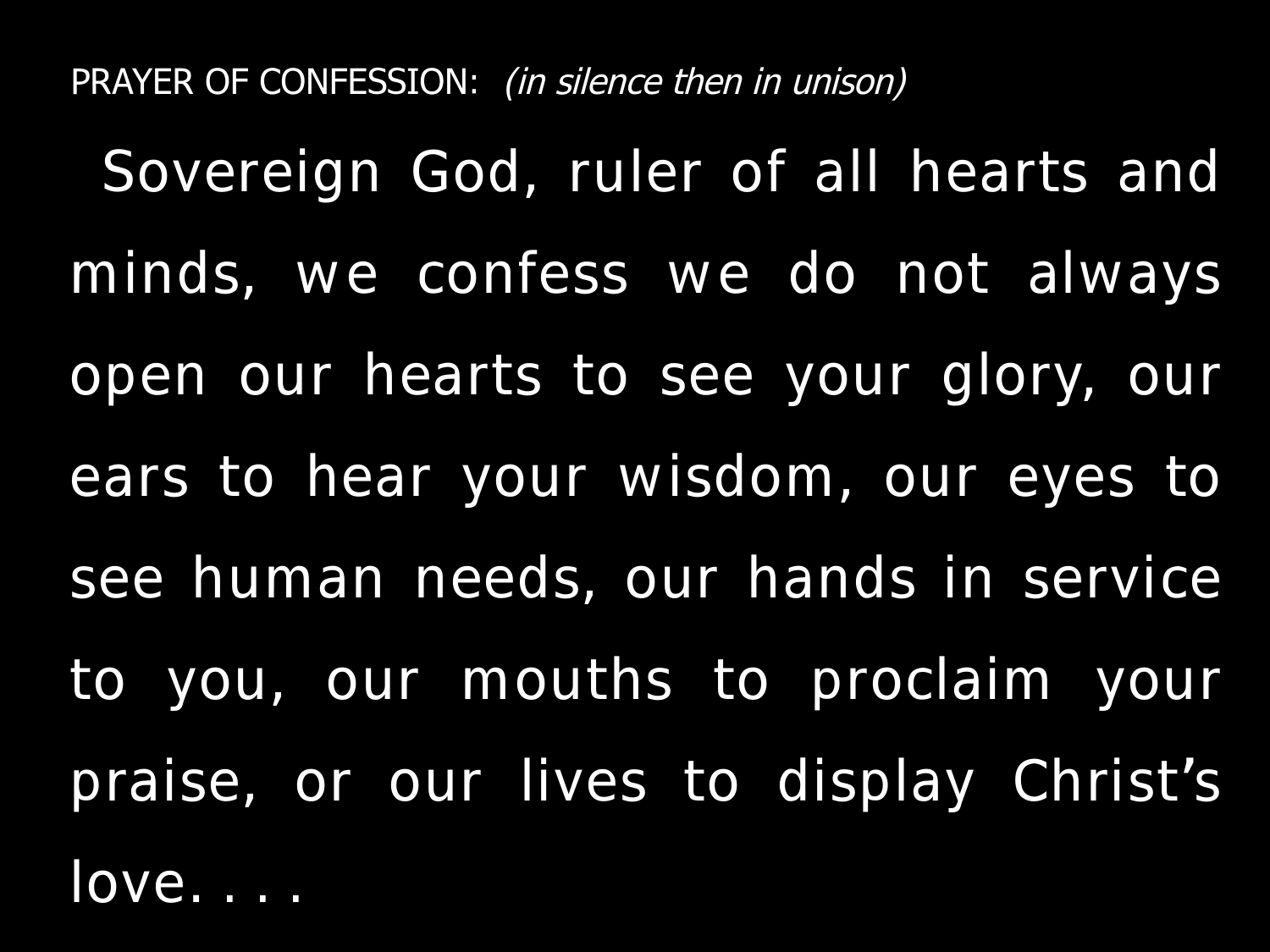

PRAYER OF CONFESSION:  (in silence then in unison)
Sovereign God, ruler of all hearts and minds, we confess we do not always open our hearts to see your glory, our ears to hear your wisdom, our eyes to see human needs, our hands in service to you, our mouths to proclaim your praise, or our lives to display Christ’s love. . . .